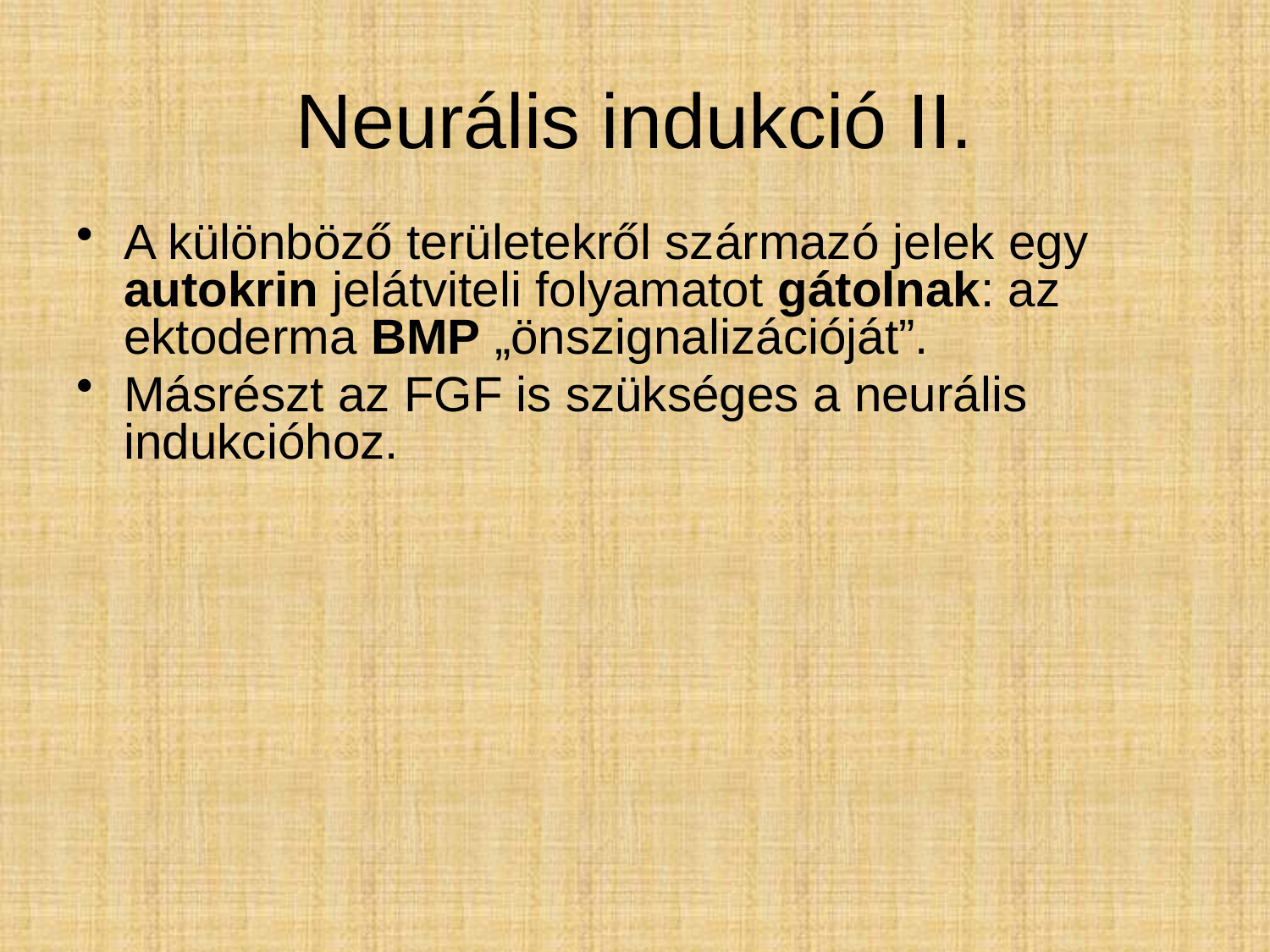

# Neurális indukció II.

A különböző területekről származó jelek egy autokrin jelátviteli folyamatot gátolnak: az ektoderma BMP „önszignalizációját”.
Másrészt az FGF is szükséges a neurális indukcióhoz.